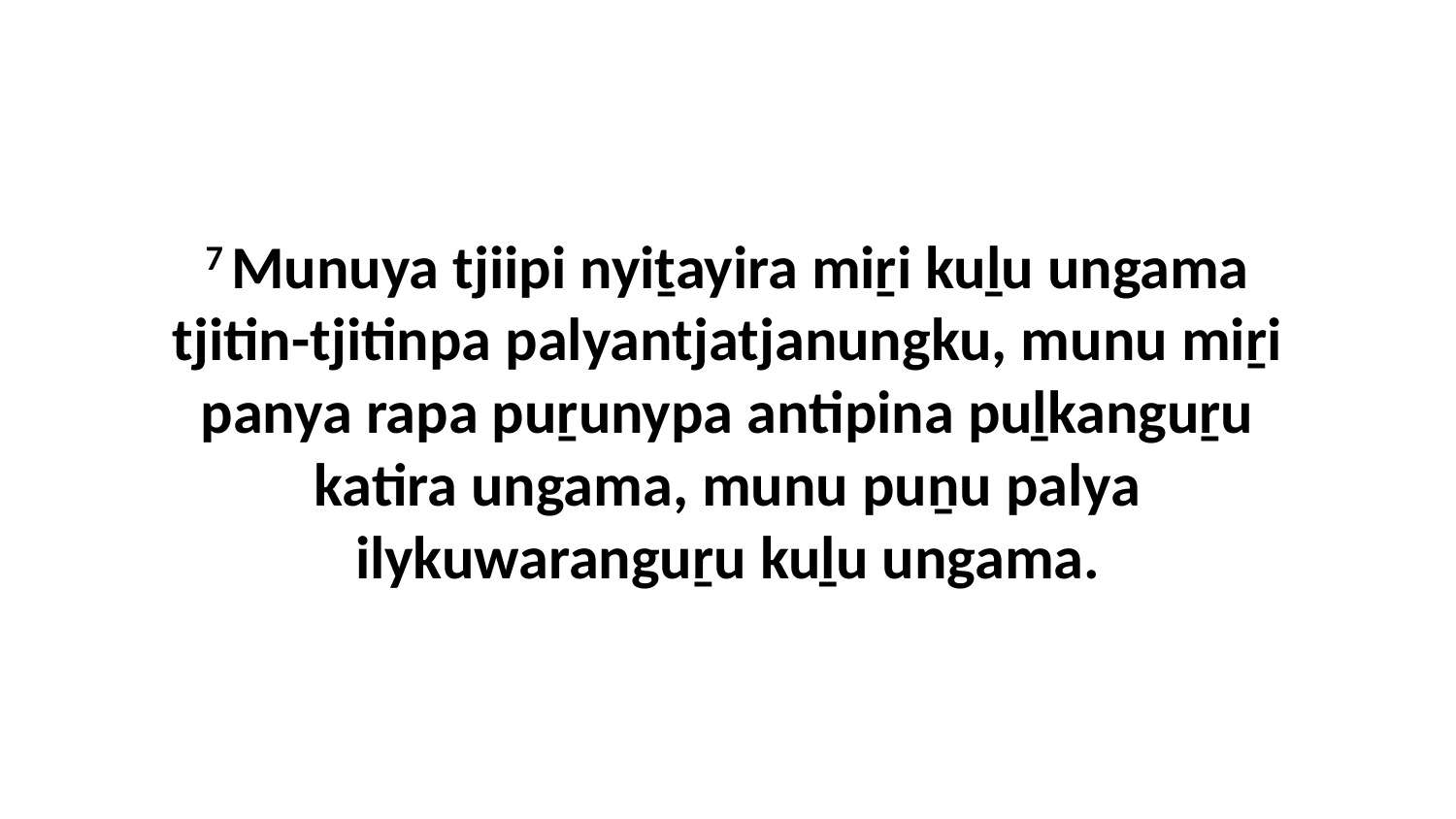

7 Munuya tjiipi nyiṯayira miṟi kuḻu ungama tjitin-tjitinpa palyantjatjanungku, munu miṟi panya rapa puṟunypa antipina puḻkanguṟu katira ungama, munu puṉu palya ilykuwaranguṟu kuḻu ungama.